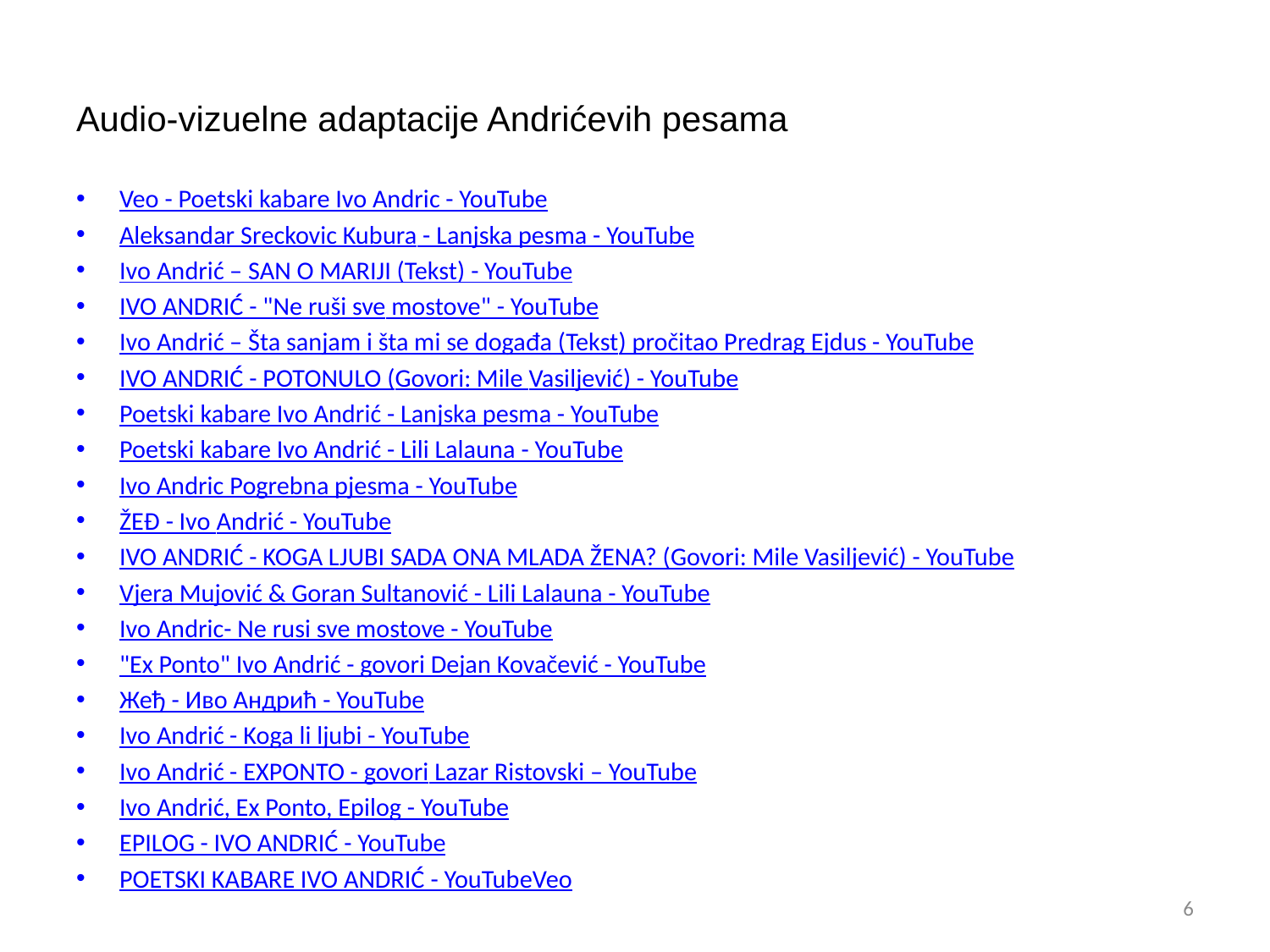

# Audio-vizuelne adaptacije Andrićevih pesama
Veo - Poetski kabare Ivo Andric - YouTube
Aleksandar Sreckovic Kubura - Lanjska pesma - YouTube
Ivo Andrić – SAN O MARIJI (Tekst) - YouTube
IVO ANDRIĆ - "Ne ruši sve mostove" - YouTube
Ivo Andrić – Šta sanjam i šta mi se događa (Tekst) pročitao Predrag Ejdus - YouTube
IVO ANDRIĆ - POTONULO (Govori: Mile Vasiljević) - YouTube
Poetski kabare Ivo Andrić - Lanjska pesma - YouTube
Poetski kabare Ivo Andrić - Lili Lalauna - YouTube
Ivo Andric Pogrebna pjesma - YouTube
ŽEĐ - Ivo Andrić - YouTube
IVO ANDRIĆ - KOGA LJUBI SADA ONA MLADA ŽENA? (Govori: Mile Vasiljević) - YouTube
Vjera Mujović & Goran Sultanović - Lili Lalauna - YouTube
Ivo Andric- Ne rusi sve mostove - YouTube
"Ex Ponto" Ivo Andrić - govori Dejan Kovačević - YouTube
Жеђ - Иво Андрић - YouTube
Ivo Andrić - Koga li ljubi - YouTube
Ivo Andrić - EXPONTO - govori Lazar Ristovski – YouTube
Ivo Andrić, Ex Ponto, Epilog - YouTube
EPILOG - IVO ANDRIĆ - YouTube
POETSKI KABARE IVO ANDRIĆ - YouTubeVeo

6